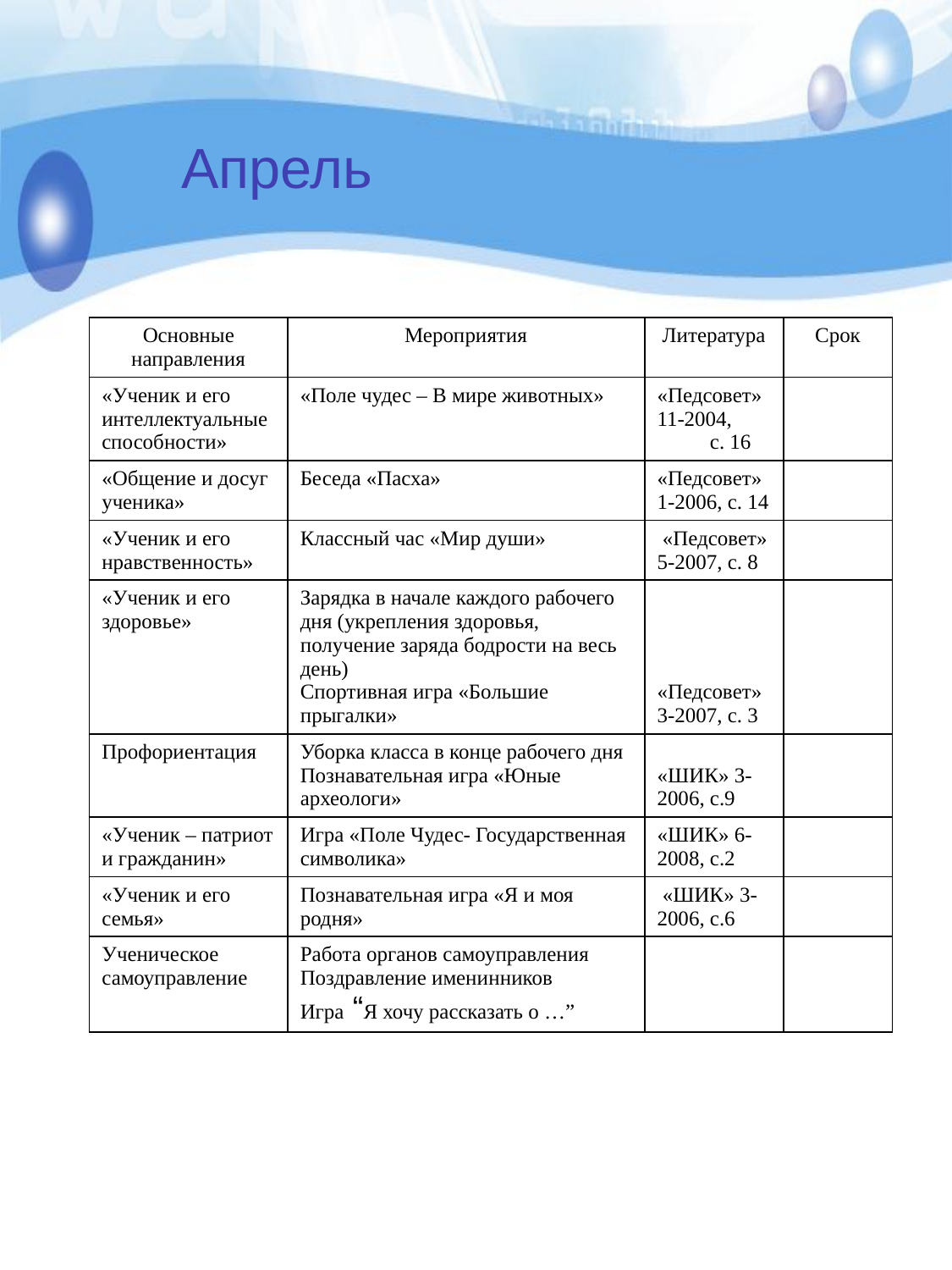

# Апрель
| Основные направления | Мероприятия | Литература | Срок |
| --- | --- | --- | --- |
| «Ученик и его интеллектуальные способности» | «Поле чудес – В мире животных» | «Педсовет» 11-2004, с. 16 |  |
| «Общение и досуг ученика» | Беседа «Пасха» | «Педсовет» 1-2006, с. 14 |  |
| «Ученик и его нравственность» | Классный час «Мир души» | «Педсовет» 5-2007, с. 8 |  |
| «Ученик и его здоровье» | Зарядка в начале каждого рабочего дня (укрепления здоровья, получение заряда бодрости на весь день) Спортивная игра «Большие прыгалки» | «Педсовет» 3-2007, с. 3 |  |
| Профориентация | Уборка класса в конце рабочего дня Познавательная игра «Юные археологи» | «ШИК» 3-2006, с.9 |  |
| «Ученик – патриот и гражданин» | Игра «Поле Чудес- Государственная символика» | «ШИК» 6-2008, с.2 |  |
| «Ученик и его семья» | Познавательная игра «Я и моя родня» | «ШИК» 3-2006, с.6 |  |
| Ученическое самоуправление | Работа органов самоуправления Поздравление именинников Игра “Я хочу рассказать о …” |  |  |